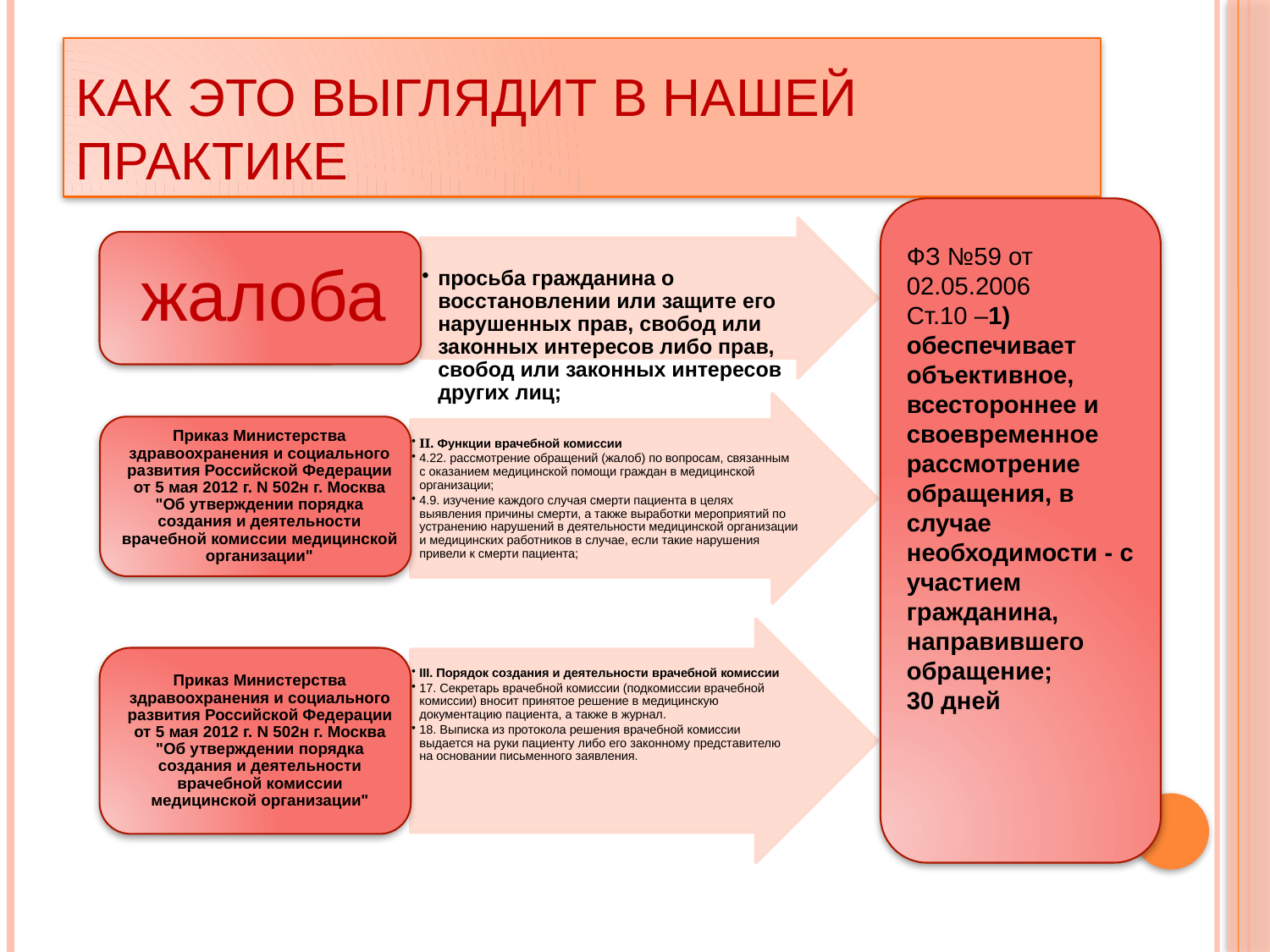

# Как это выглядит в нашей практике
ФЗ №59 от 02.05.2006
Ст.10 –1) обеспечивает объективное, всестороннее и своевременное рассмотрение обращения, в случае необходимости - с участием гражданина, направившего обращение;
30 дней

просьба гражданина о восстановлении или защите его нарушенных прав, свобод или законных интересов либо прав, свобод или законных интересов других лиц;
жалоба

II. Функции врачебной комиссии
4.22. рассмотрение обращений (жалоб) по вопросам, связанным с оказанием медицинской помощи граждан в медицинской организации;
4.9. изучение каждого случая смерти пациента в целях выявления причины смерти, а также выработки мероприятий по устранению нарушений в деятельности медицинской организации и медицинских работников в случае, если такие нарушения привели к смерти пациента;
Приказ Министерства здравоохранения и социального развития Российской Федерации от 5 мая 2012 г. N 502н г. Москва "Об утверждении порядка создания и деятельности врачебной комиссии медицинской организации"

III. Порядок создания и деятельности врачебной комиссии
17. Секретарь врачебной комиссии (подкомиссии врачебной комиссии) вносит принятое решение в медицинскую документацию пациента, а также в журнал.
18. Выписка из протокола решения врачебной комиссии выдается на руки пациенту либо его законному представителю на основании письменного заявления.
Приказ Министерства здравоохранения и социального развития Российской Федерации от 5 мая 2012 г. N 502н г. Москва "Об утверждении порядка создания и деятельности врачебной комиссии медицинской организации"